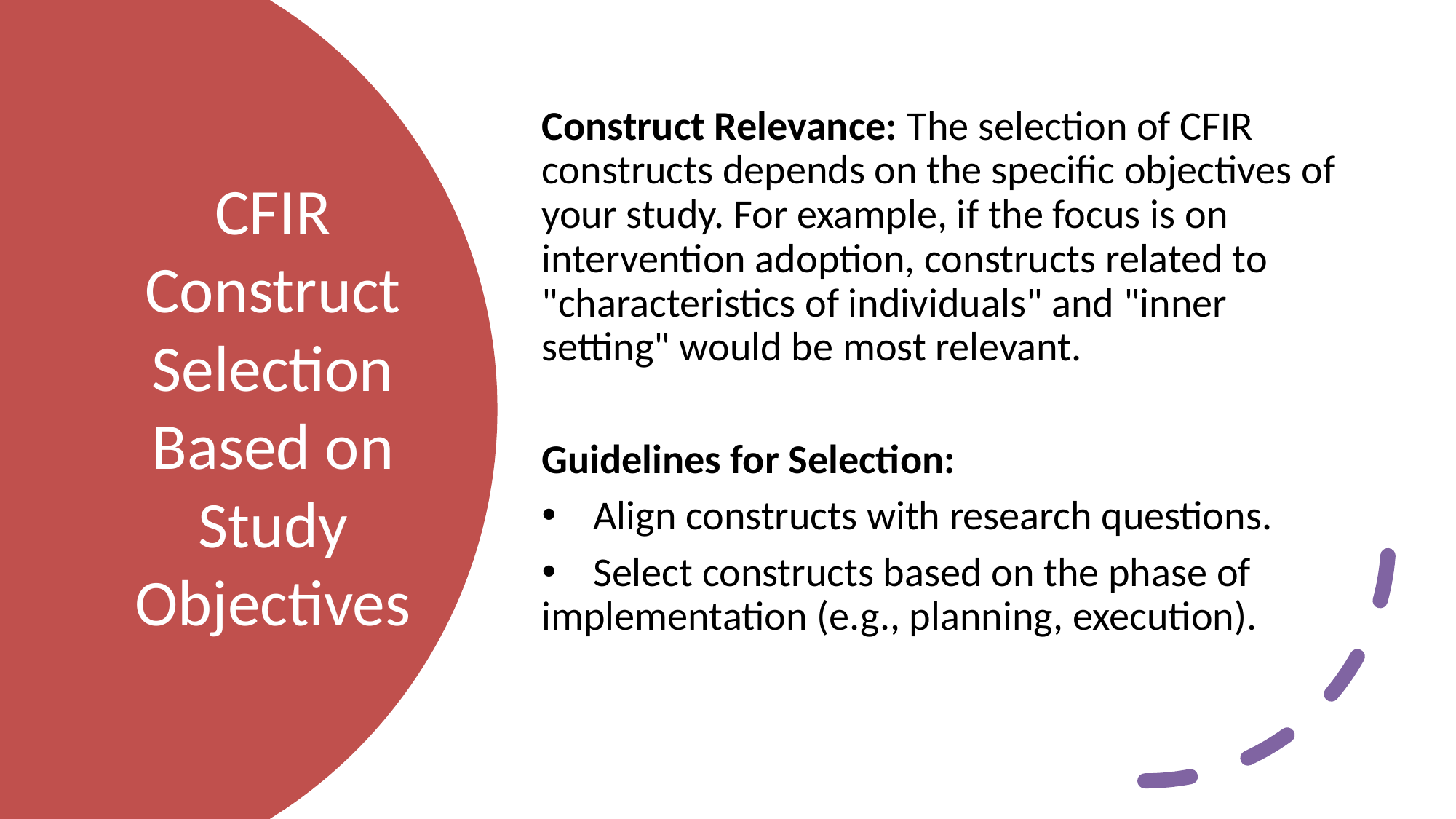

Construct Relevance: The selection of CFIR constructs depends on the specific objectives of your study. For example, if the focus is on intervention adoption, constructs related to "characteristics of individuals" and "inner setting" would be most relevant.

Guidelines for Selection:
    Align constructs with research questions.
    Select constructs based on the phase of implementation (e.g., planning, execution).

# CFIR Construct Selection Based on Study Objectives